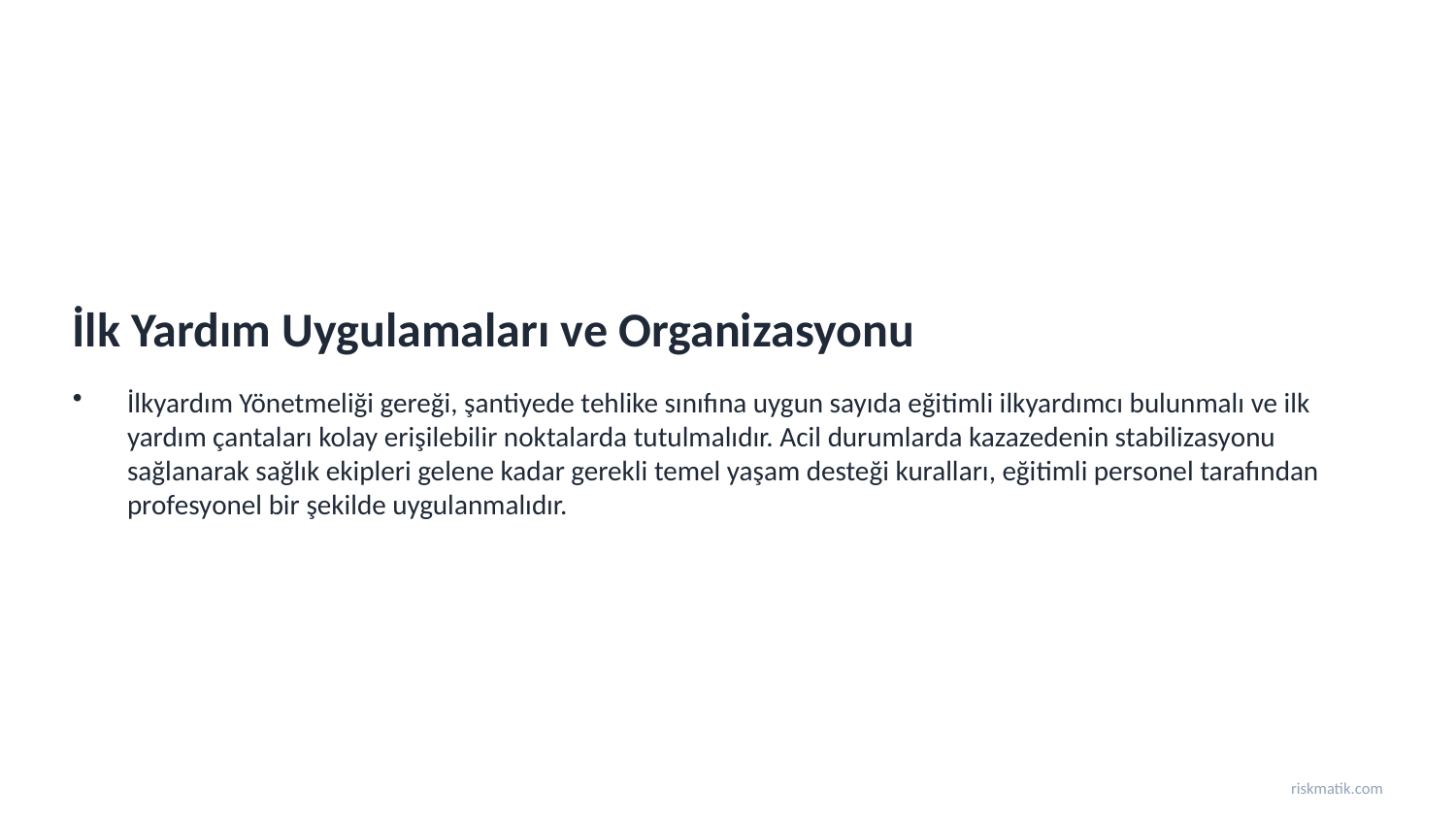

İlk Yardım Uygulamaları ve Organizasyonu
İlkyardım Yönetmeliği gereği, şantiyede tehlike sınıfına uygun sayıda eğitimli ilkyardımcı bulunmalı ve ilk yardım çantaları kolay erişilebilir noktalarda tutulmalıdır. Acil durumlarda kazazedenin stabilizasyonu sağlanarak sağlık ekipleri gelene kadar gerekli temel yaşam desteği kuralları, eğitimli personel tarafından profesyonel bir şekilde uygulanmalıdır.
riskmatik.com